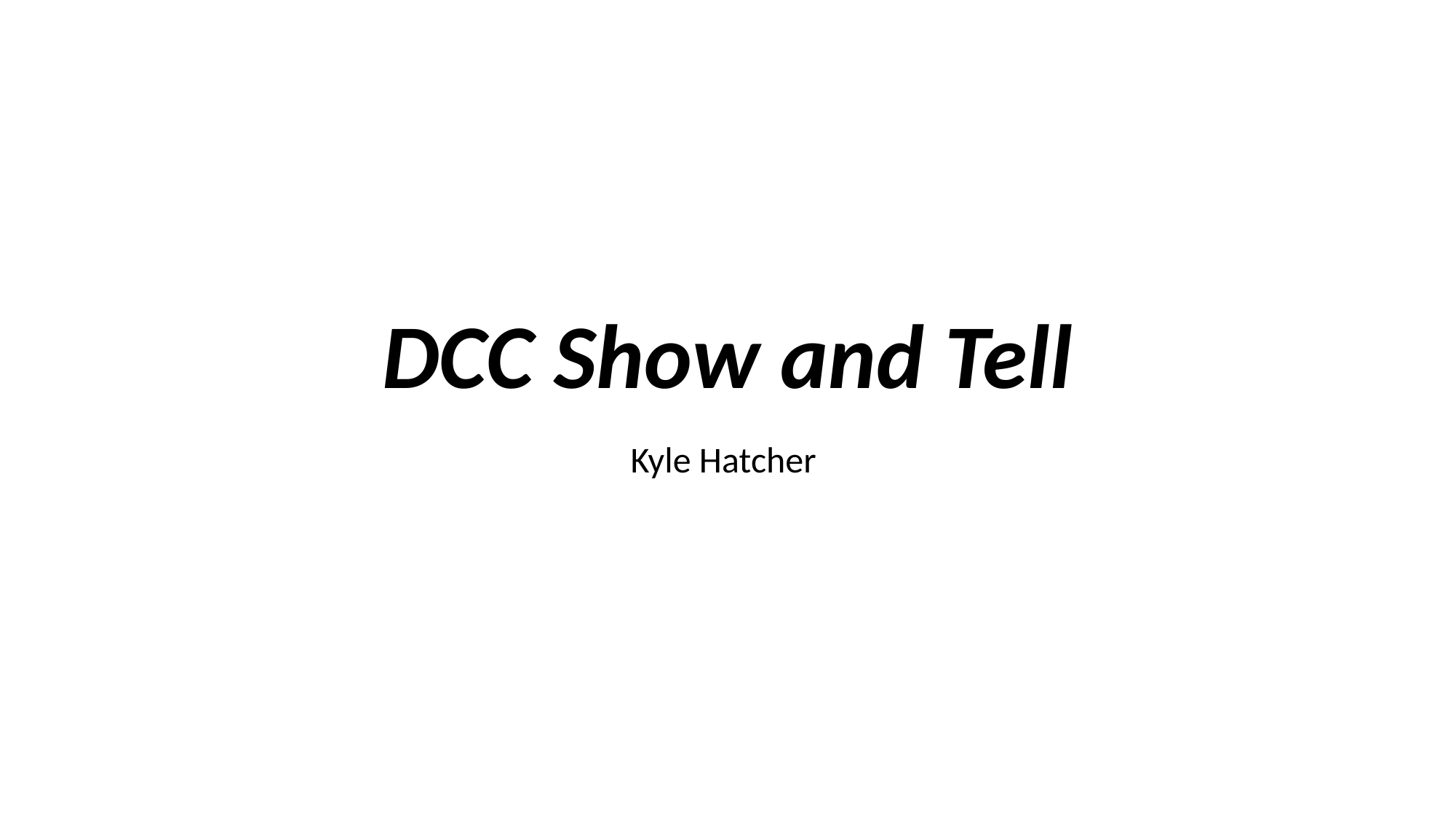

# DCC Show and Tell
Kyle Hatcher